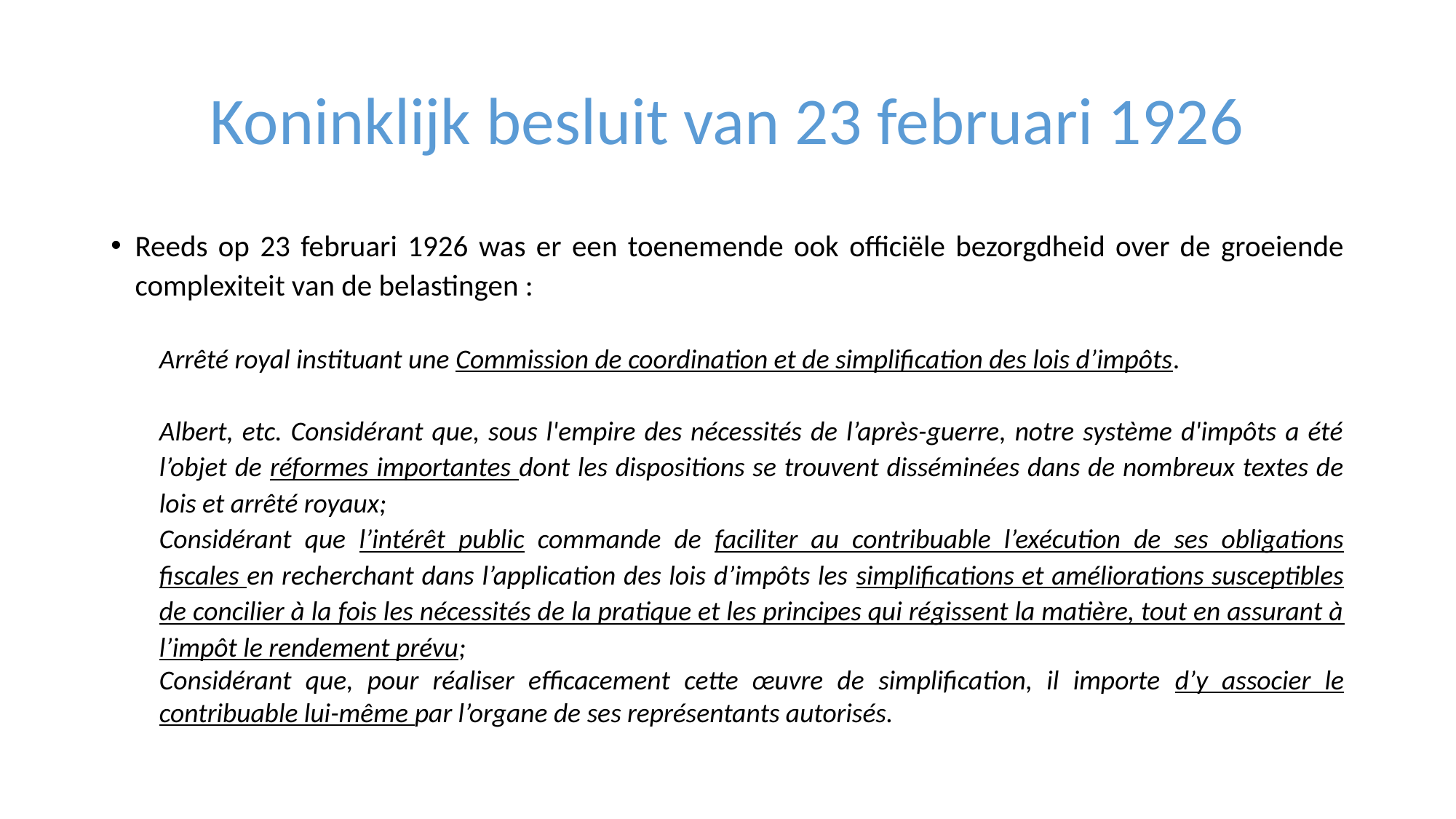

# Koninklijk besluit van 23 februari 1926
Reeds op 23 februari 1926 was er een toenemende ook officiële bezorgdheid over de groeiende complexiteit van de belastingen :

Arrêté royal instituant une Commission de coordination et de simplification des lois d’impôts.

Albert, etc. Considérant que, sous l'empire des nécessités de l’après-guerre, notre système d'impôts a été l’objet de réformes importantes dont les dispositions se trouvent disséminées dans de nombreux textes de lois et arrêté royaux;
Considérant que l’intérêt public commande de faciliter au contribuable l’exécution de ses obligations fiscales en recherchant dans l’application des lois d’impôts les simplifications et améliorations susceptibles de concilier à la fois les nécessités de la pratique et les principes qui régissent la matière, tout en assurant à l’impôt le rendement prévu;
Considérant que, pour réaliser efficacement cette œuvre de simplification, il importe d’y associer le contribuable lui-même par l’organe de ses représentants autorisés.